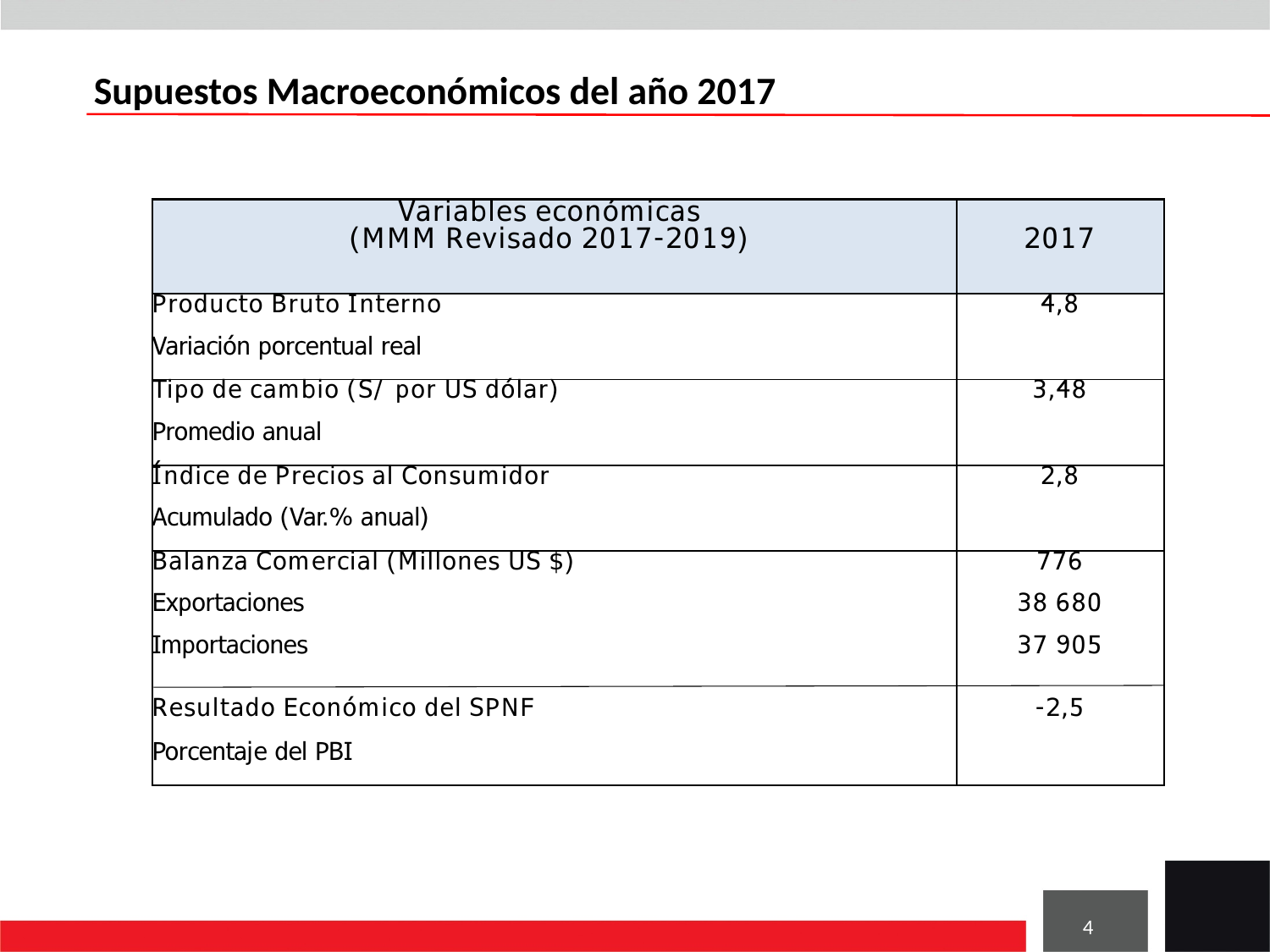

# Supuestos Macroeconómicos del año 2017
| Variables económicas (MMM Revisado 2017-2019) | 2017 |
| --- | --- |
| Producto Bruto Interno | 4,8 |
| Variación porcentual real |  |
| Tipo de cambio (S/ por US dólar) | 3,48 |
| Promedio anual |  |
| Índice de Precios al Consumidor | 2,8 |
| Acumulado (Var.% anual) |  |
| Balanza Comercial (Millones US $) | 776 |
| Exportaciones | 38 680 |
| Importaciones | 37 905 |
| Resultado Económico del SPNF | -2,5 |
| Porcentaje del PBI |  |
4